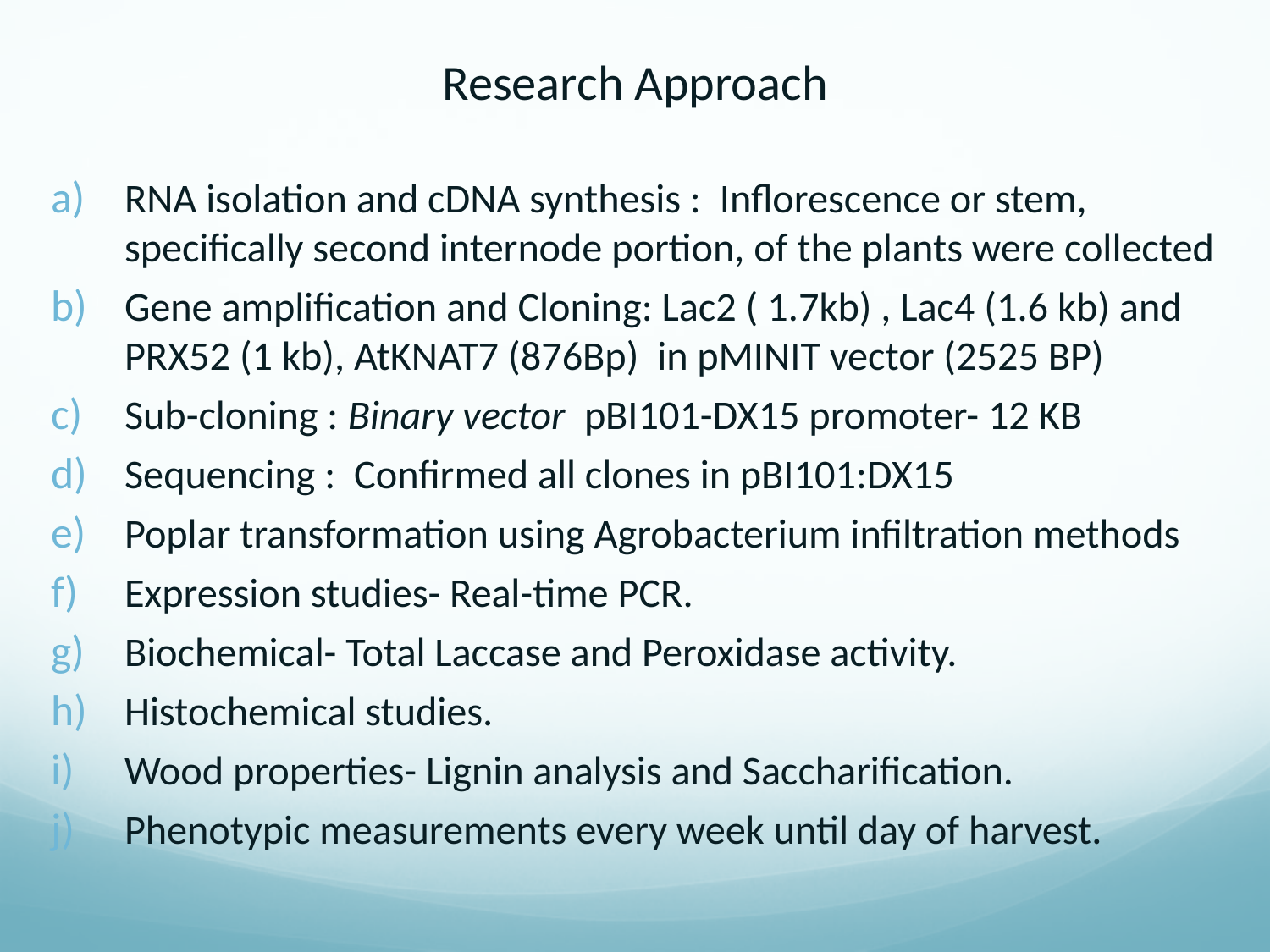

# Research Approach
RNA isolation and cDNA synthesis :  Inflorescence or stem, specifically second internode portion, of the plants were collected
Gene amplification and Cloning: Lac2 ( 1.7kb) , Lac4 (1.6 kb) and PRX52 (1 kb), AtKNAT7 (876Bp)  in pMINIT vector (2525 BP)
Sub-cloning : Binary vector  pBI101-DX15 promoter- 12 KB
Sequencing :  Confirmed all clones in pBI101:DX15
Poplar transformation using Agrobacterium infiltration methods
Expression studies- Real-time PCR.
Biochemical- Total Laccase and Peroxidase activity.
Histochemical studies.
Wood properties- Lignin analysis and Saccharification.
Phenotypic measurements every week until day of harvest.